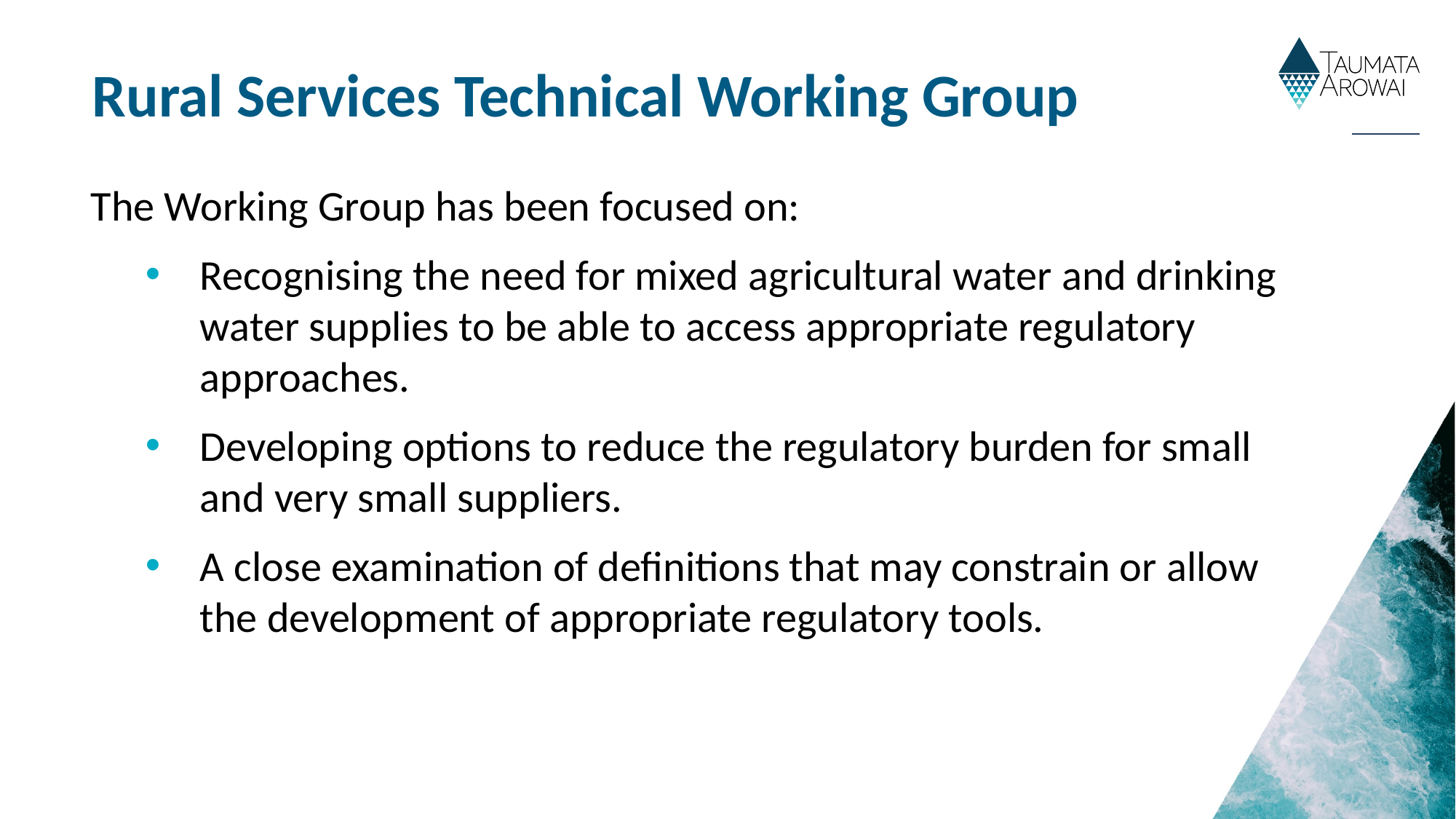

# Rural Services Technical Working Group
The Working Group has been focused on:
Recognising the need for mixed agricultural water and drinking water supplies to be able to access appropriate regulatory approaches.
Developing options to reduce the regulatory burden for small and very small suppliers.
A close examination of definitions that may constrain or allow the development of appropriate regulatory tools.